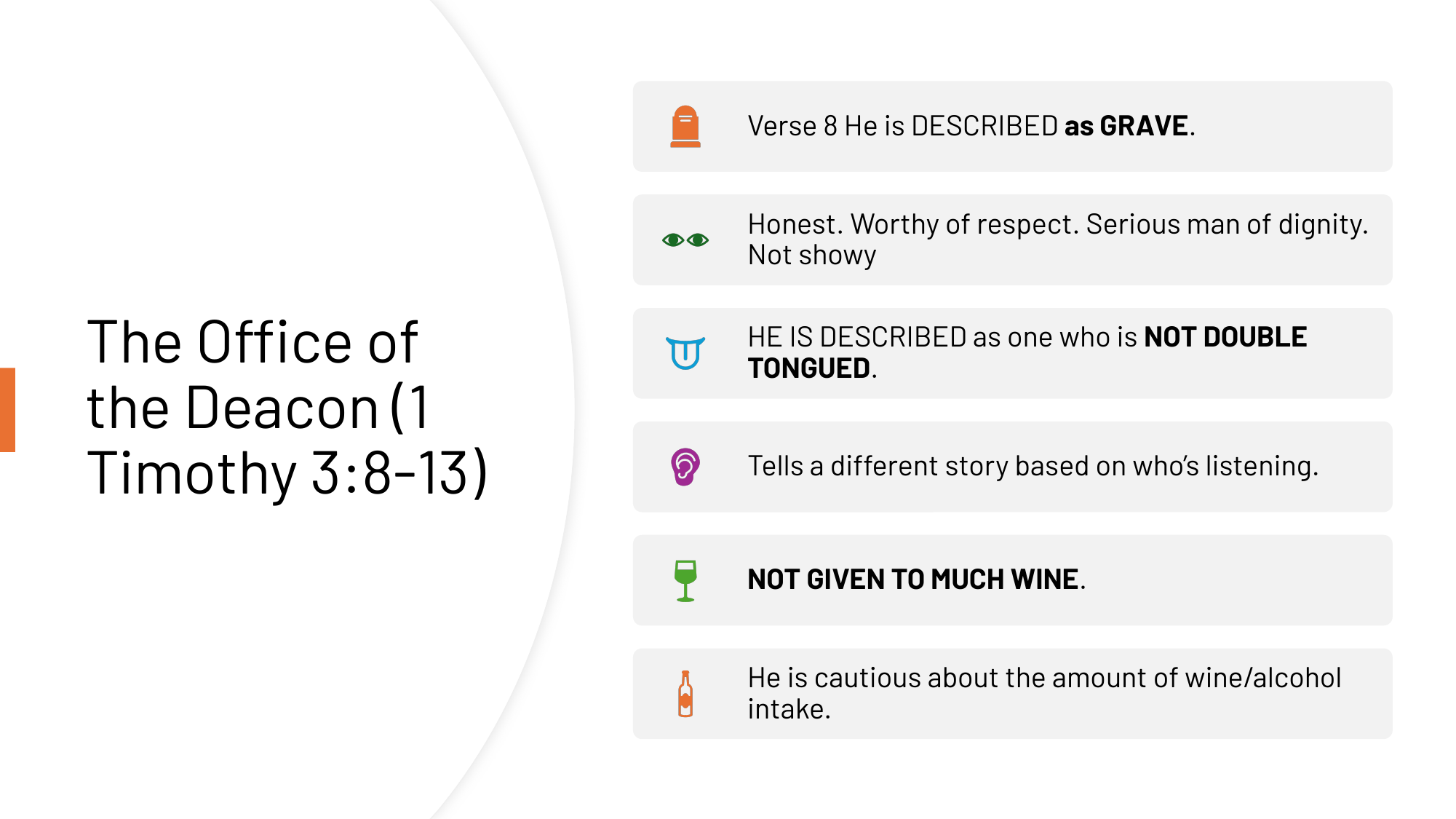

Verse 8 He is DESCRIBED as GRAVE.
Honest. Worthy of respect. Serious man of dignity. Not showy
HE IS DESCRIBED as one who is NOT DOUBLE TONGUED.
Tells a different story based on who’s listening.
NOT GIVEN TO MUCH WINE.
He is cautious about the amount of wine/alcohol intake.
# The Office of the Deacon (1 Timothy 3:8-13)